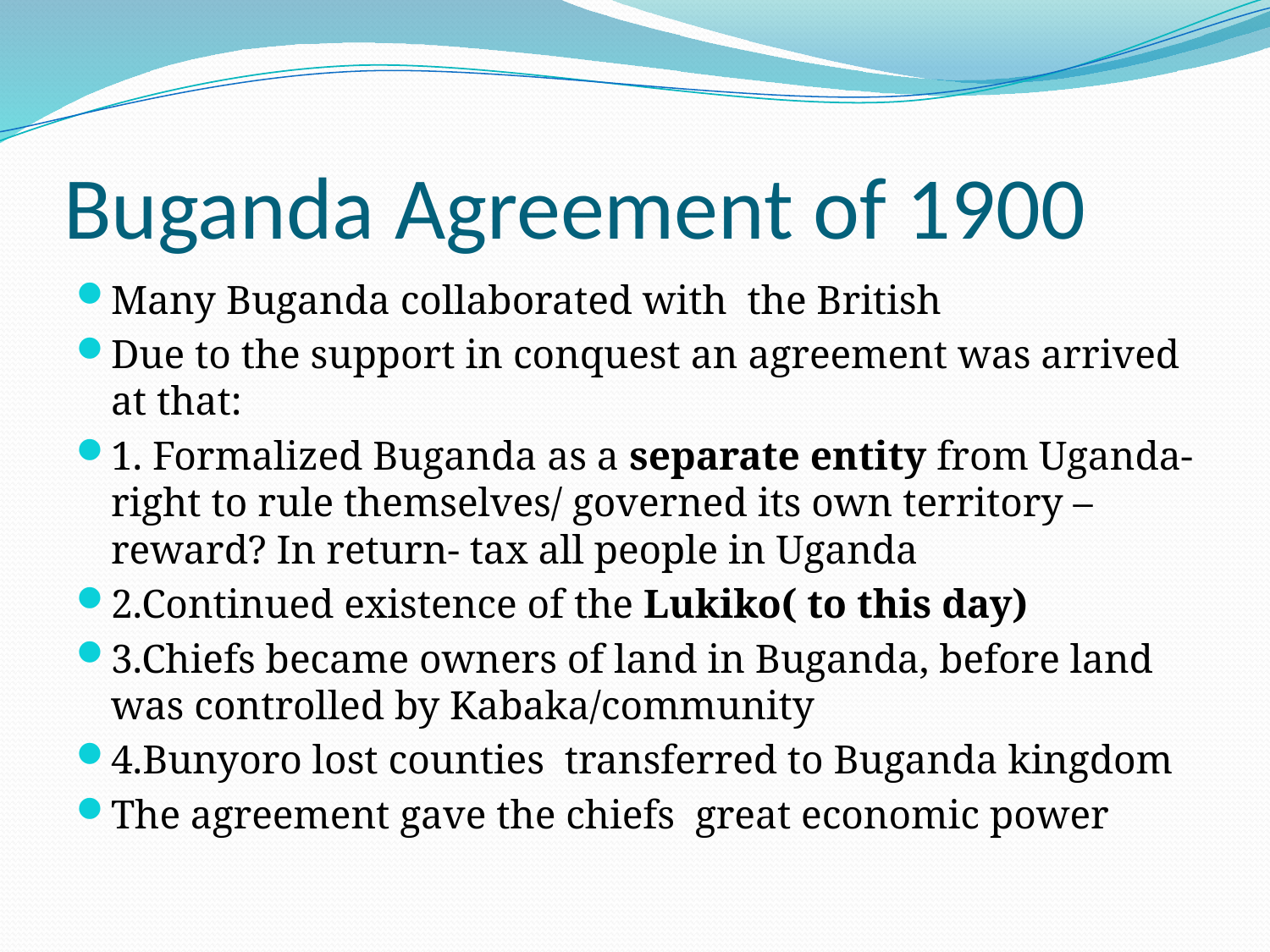

# Buganda Agreement of 1900
Many Buganda collaborated with  the British
Due to the support in conquest an agreement was arrived at that:
1. Formalized Buganda as a separate entity from Uganda- right to rule themselves/ governed its own territory –reward? In return- tax all people in Uganda
2.Continued existence of the Lukiko( to this day)
3.Chiefs became owners of land in Buganda, before land was controlled by Kabaka/community
4.Bunyoro lost counties  transferred to Buganda kingdom
The agreement gave the chiefs  great economic power